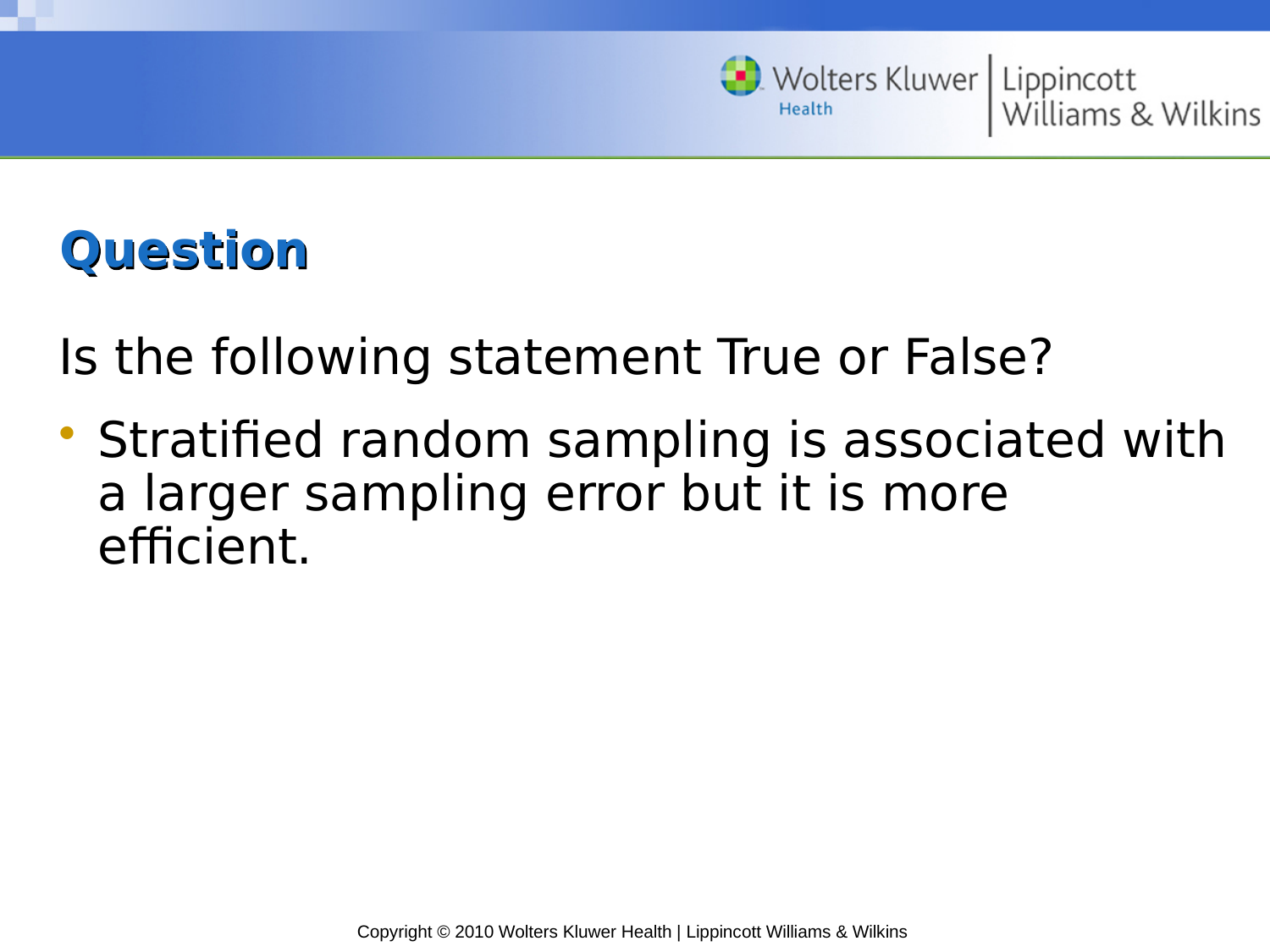

# Question
Is the following statement True or False?
Stratified random sampling is associated with a larger sampling error but it is more efficient.